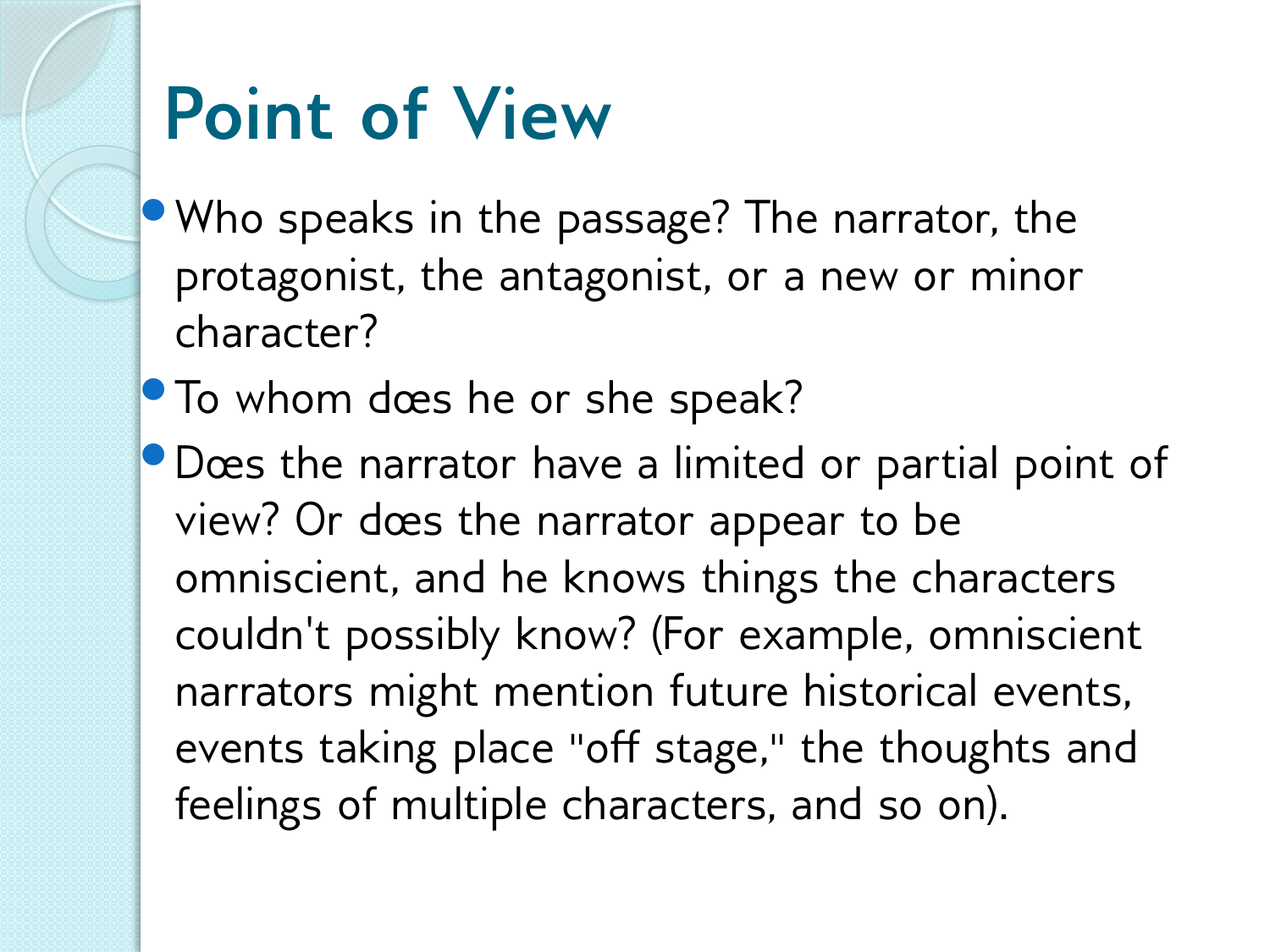

# Point of View
Who speaks in the passage? The narrator, the protagonist, the antagonist, or a new or minor character?
To whom does he or she speak?
Does the narrator have a limited or partial point of view? Or does the narrator appear to be omniscient, and he knows things the characters couldn't possibly know? (For example, omniscient narrators might mention future historical events, events taking place "off stage," the thoughts and feelings of multiple characters, and so on).